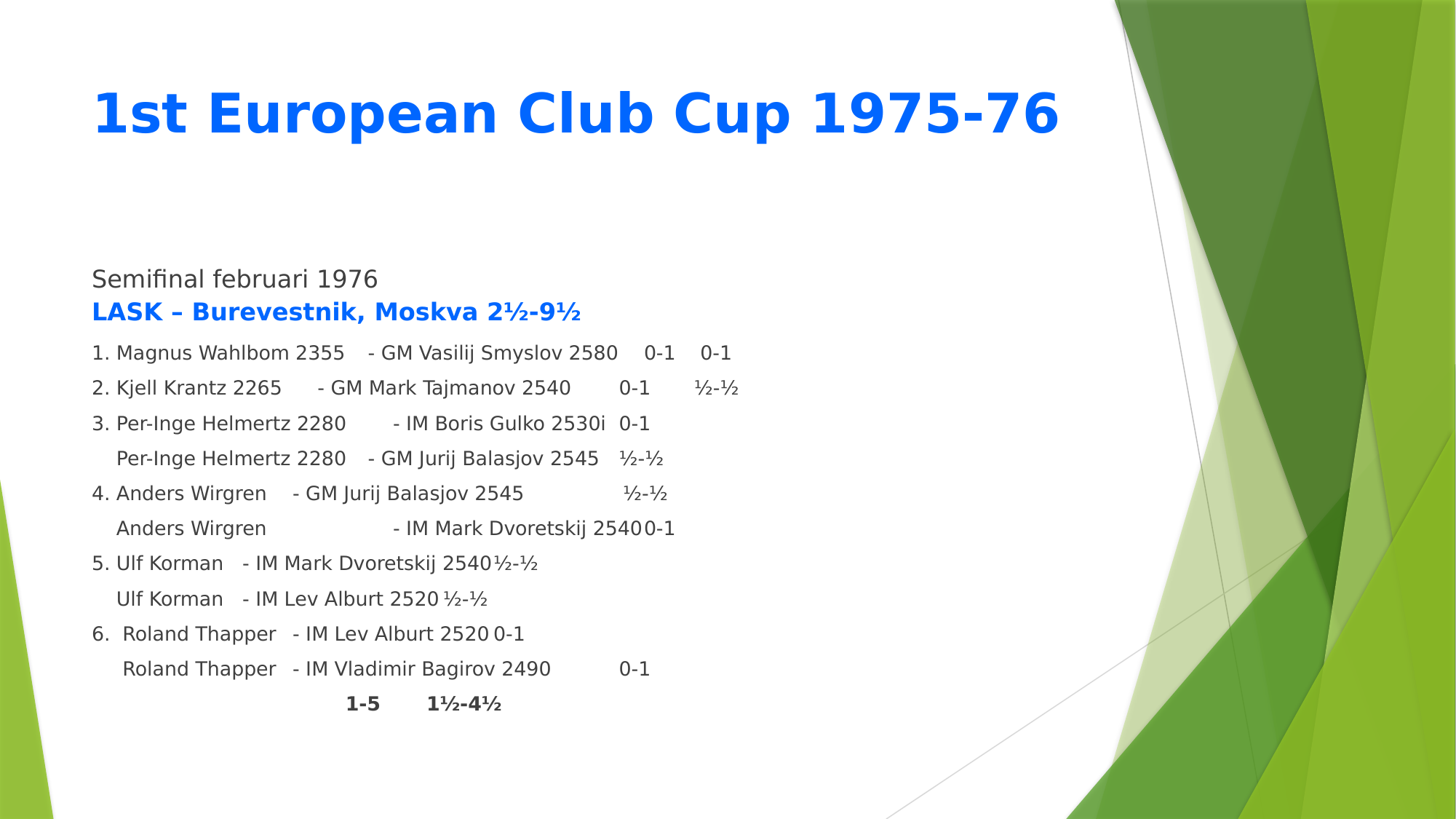

# 1st European Club Cup 1975-76
Semifinal februari 1976
LASK – Burevestnik, Moskva 2½-9½
1. Magnus Wahlbom 2355	- GM Vasilij Smyslov 2580	  	0-1		 0-1
2. Kjell Krantz 2265	    		- GM Mark Tajmanov 2540		0-1	   	½-½
3. Per-Inge Helmertz 2280    	- IM Boris Gulko 2530i			0-1
    Per-Inge Helmertz 2280	- GM Jurij Balasjov 2545					½-½
4. Anders Wirgren 			- GM Jurij Balasjov 2545                ½-½
    Anders Wirgren                 	- IM Mark Dvoretskij 2540				0-1
5. Ulf Korman				- IM Mark Dvoretskij 2540		½-½
    Ulf Korman				- IM Lev Alburt 2520					½-½
6.  Roland Thapper			- IM Lev Alburt 2520			0-1
     Roland Thapper			- IM Vladimir Bagirov 2490   				0-1
								                                     1-5	     1½-4½